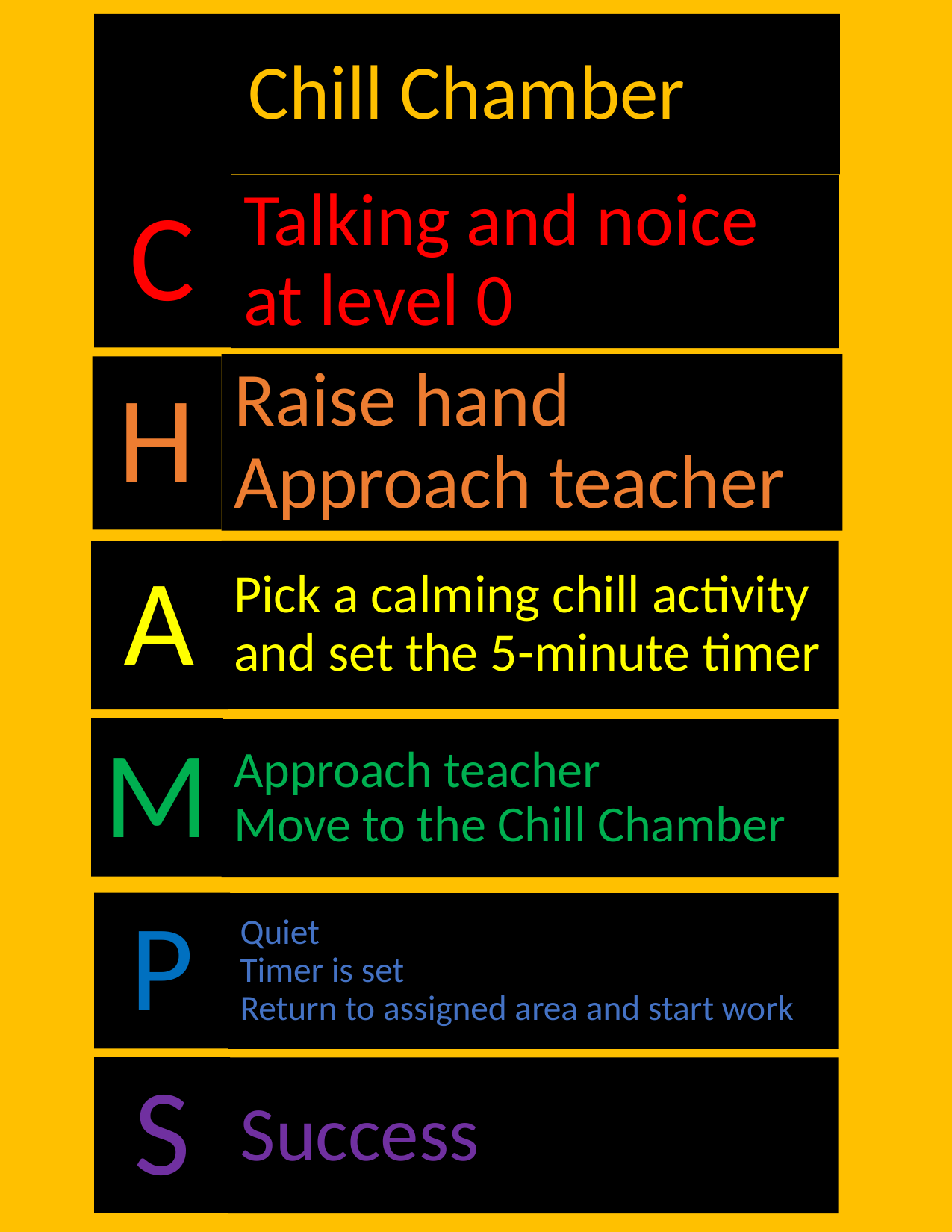

# Chill Chamber
C
Talking and noice at level 0
Raise hand
Approach teacher
H
Pick a calming chill activity and set the 5-minute timer
A
M
Approach teacher
Move to the Chill Chamber
P
Quiet
Timer is set
Return to assigned area and start work
S
Success